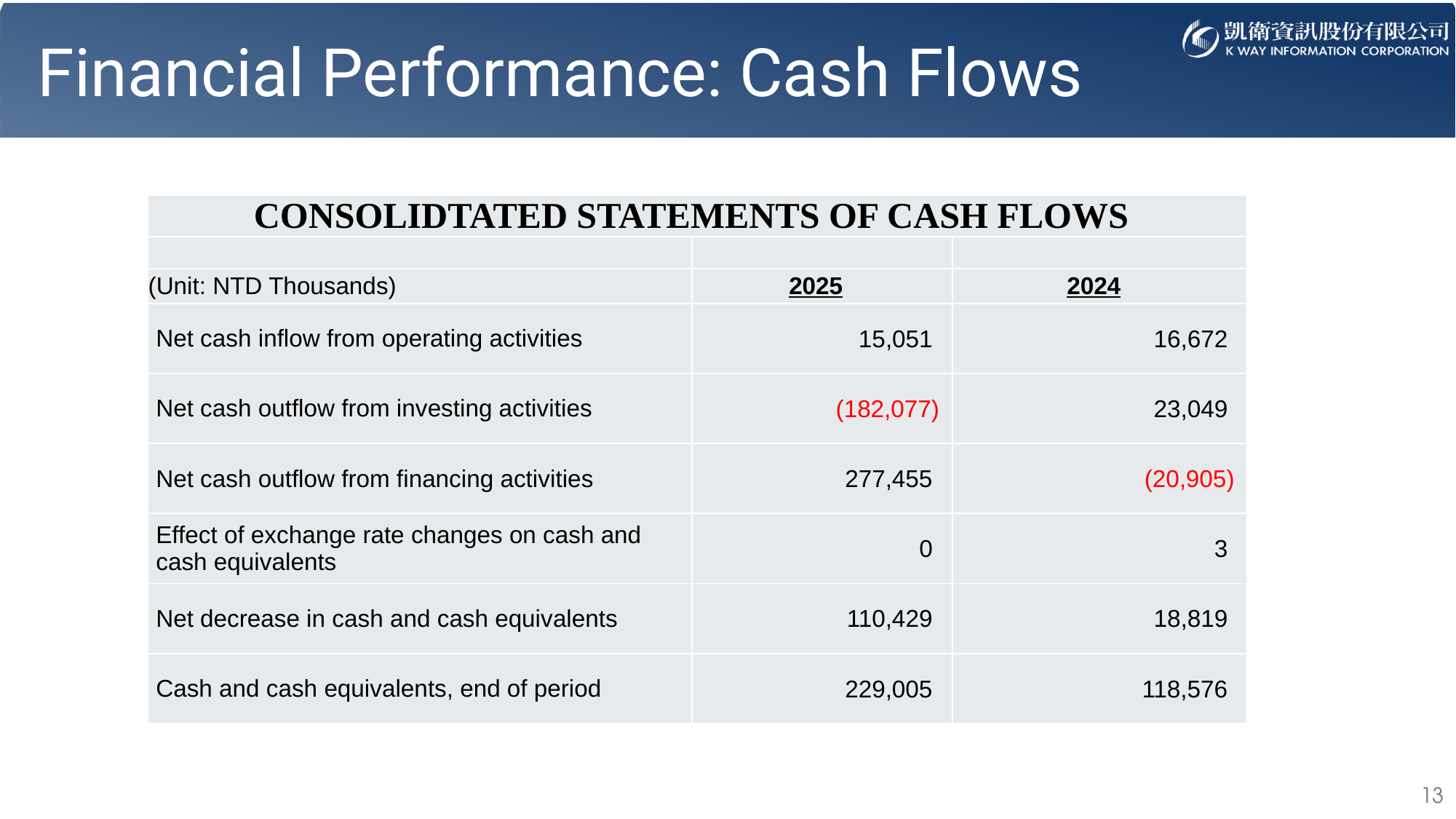

# Financial Performance: Cash Flows
| CONSOLIDTATED STATEMENTS OF CASH FLOWS |  |  |
| --- | --- | --- |
|  |  |  |
| (Unit: NTD Thousands) | 2025 | 2024 |
| Net cash inflow from operating activities | 15,051 | 16,672 |
| Net cash outflow from investing activities | (182,077) | 23,049 |
| Net cash outflow from financing activities | 277,455 | (20,905) |
| Effect of exchange rate changes on cash and cash equivalents | 0 | 3 |
| Net decrease in cash and cash equivalents | 110,429 | 18,819 |
| Cash and cash equivalents, end of period | 229,005 | 118,576 |
13